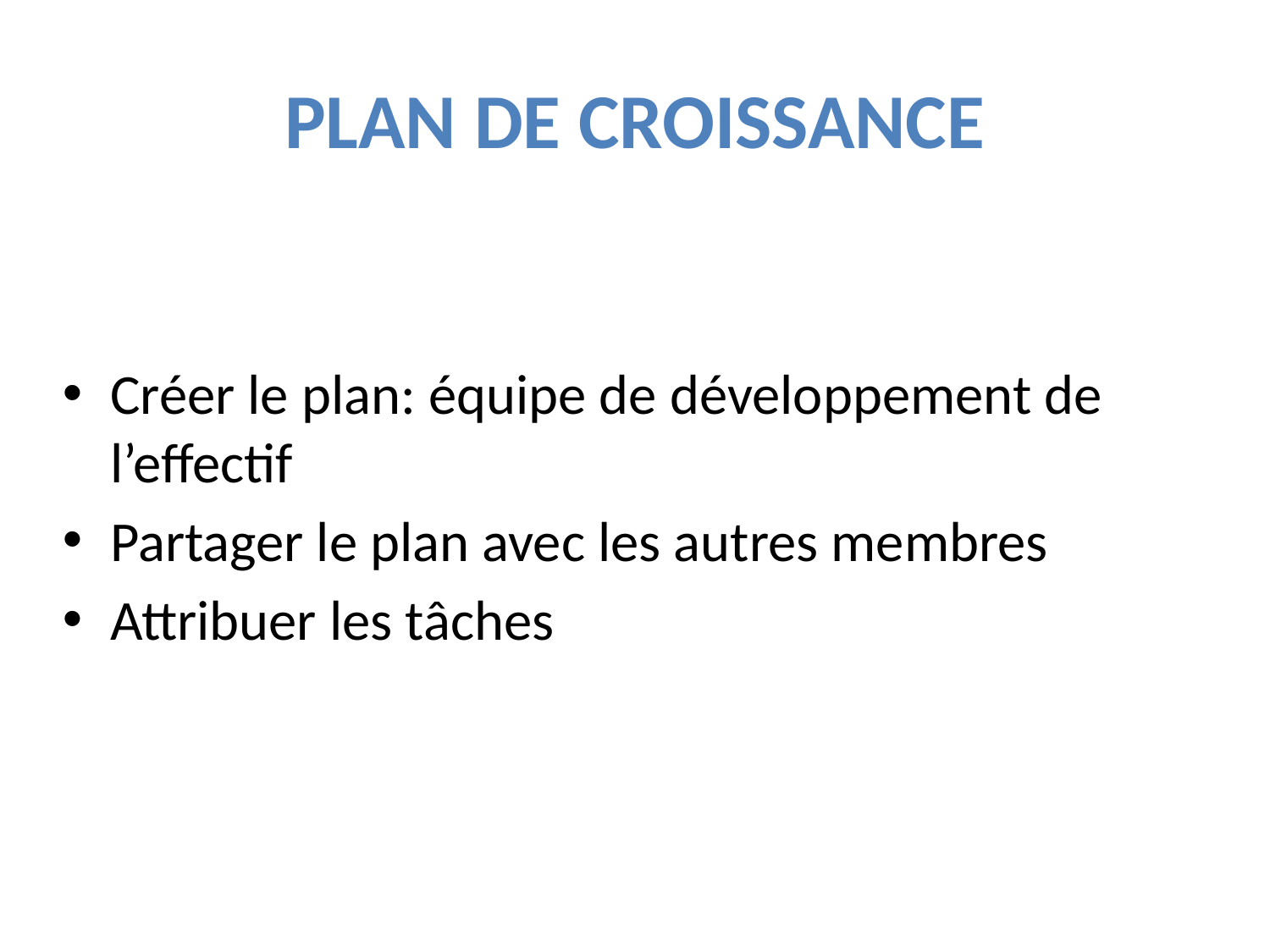

# Plan de croissance
Créer le plan: équipe de développement de l’effectif
Partager le plan avec les autres membres
Attribuer les tâches